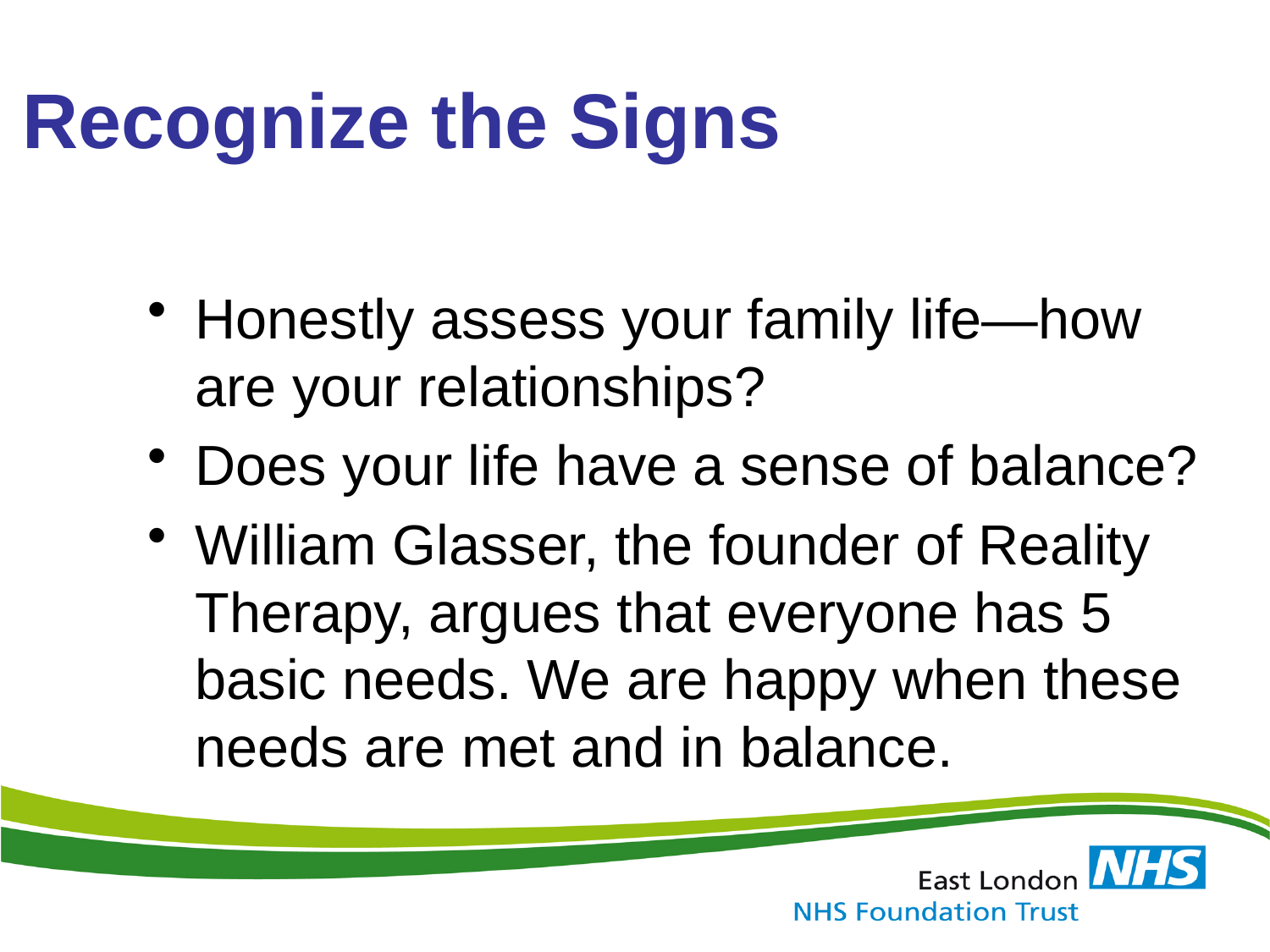

Recognize the Signs
Honestly assess your family life—how are your relationships?
Does your life have a sense of balance?
William Glasser, the founder of Reality Therapy, argues that everyone has 5 basic needs. We are happy when these needs are met and in balance.